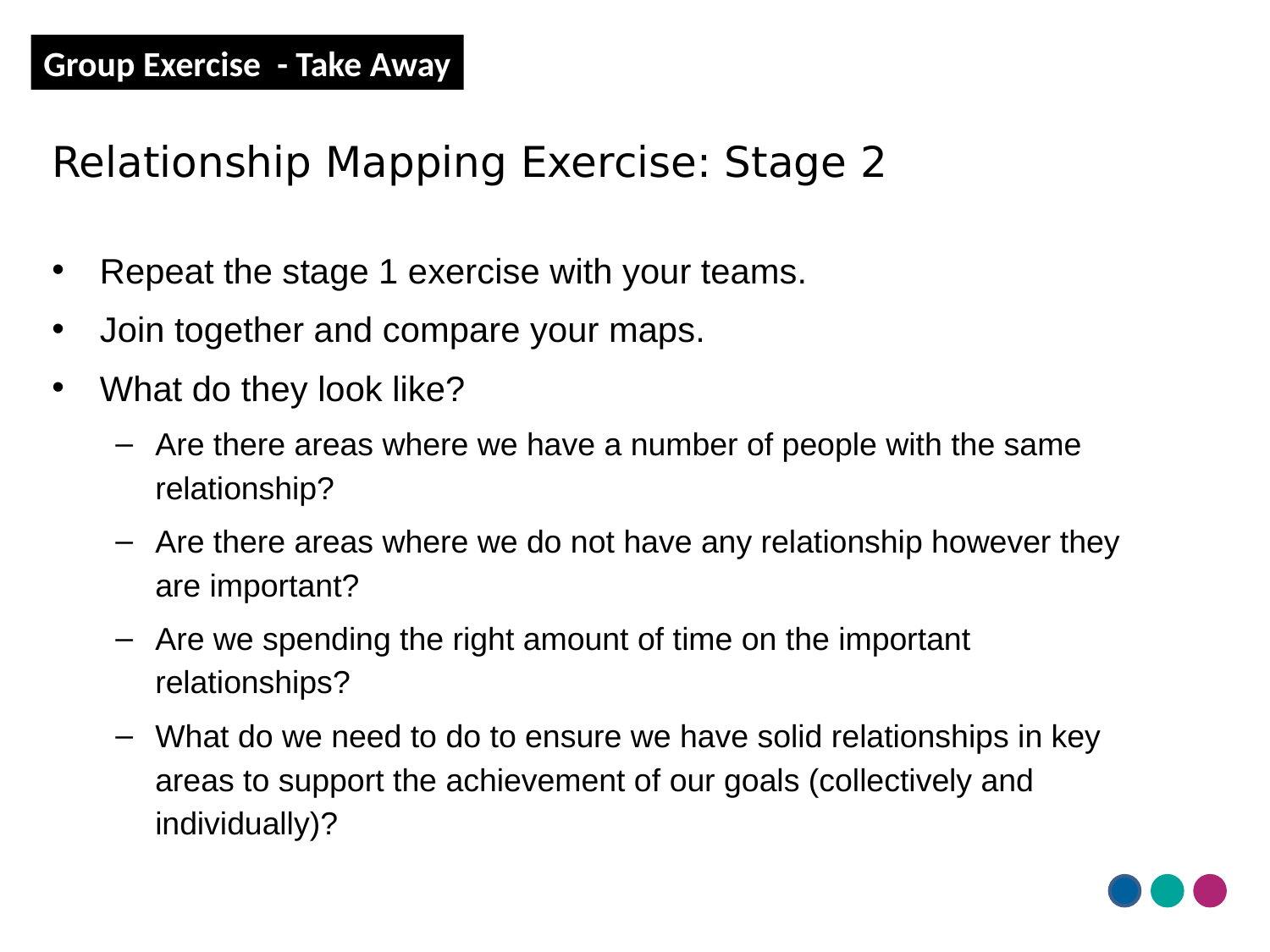

Group Exercise  - Take Away
# Relationship Mapping Exercise: Stage 2
Repeat the stage 1 exercise with your teams.
Join together and compare your maps.
What do they look like?
Are there areas where we have a number of people with the same relationship?
Are there areas where we do not have any relationship however they are important?
Are we spending the right amount of time on the important relationships?
What do we need to do to ensure we have solid relationships in key areas to support the achievement of our goals (collectively and individually)?